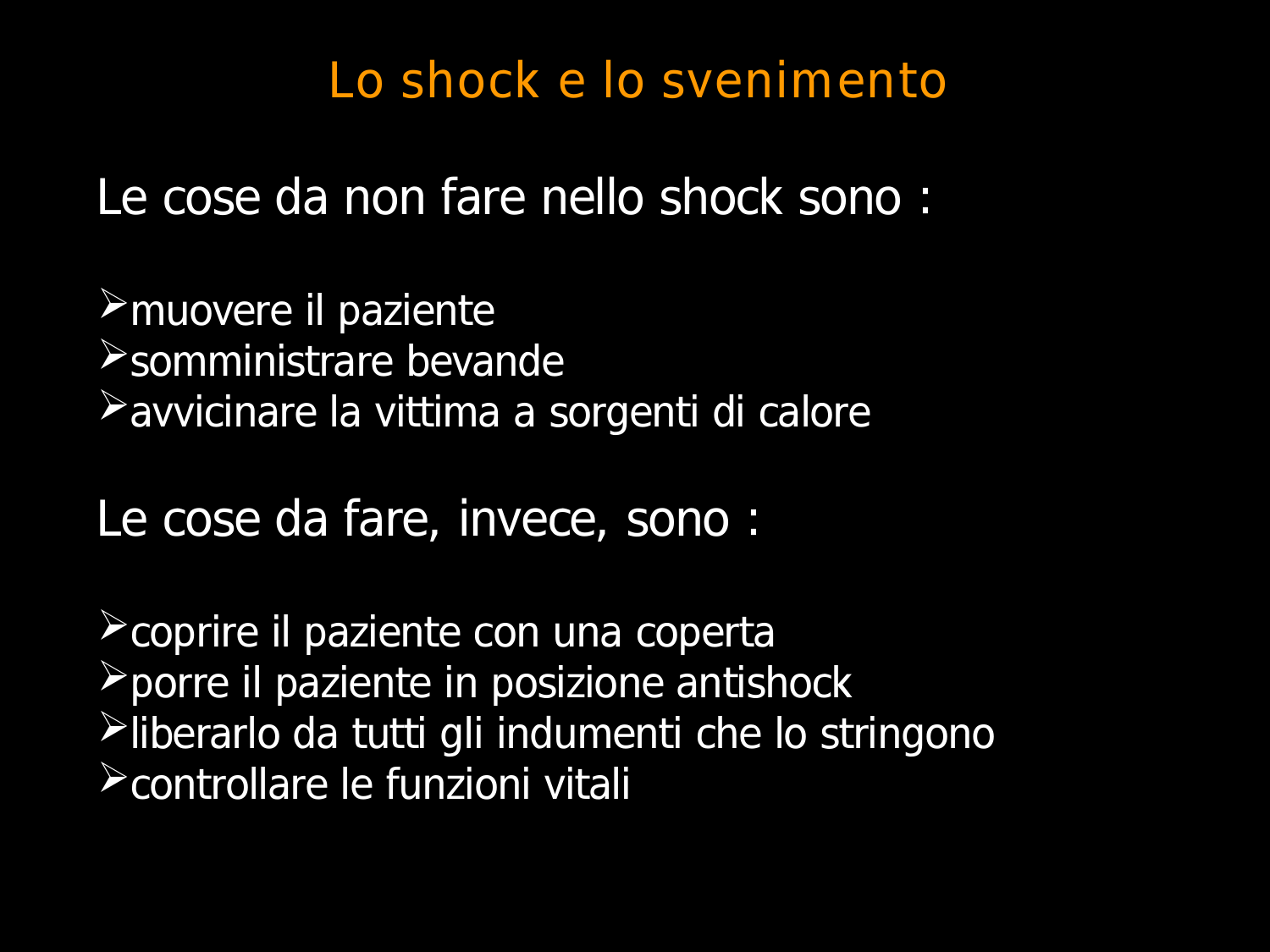

Lo shock e lo svenimento
Le cose da non fare nello shock sono :

muovere il paziente
somministrare bevande
avvicinare la vittima a sorgenti di calore

Le cose da fare, invece, sono :

coprire il paziente con una coperta
porre il paziente in posizione antishock
liberarlo da tutti gli indumenti che lo stringono
controllare le funzioni vitali

#